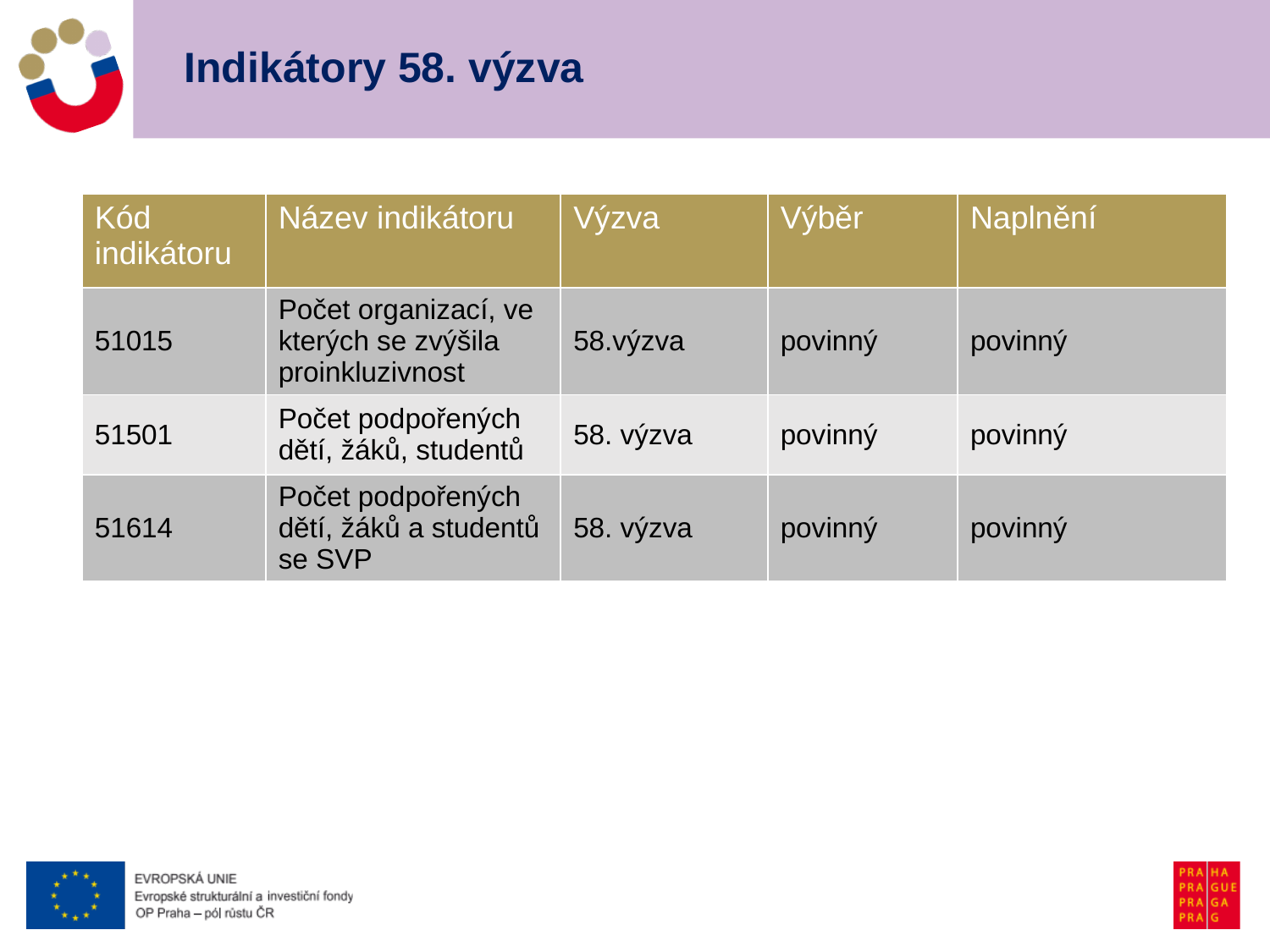

# Indikátory 58. výzva
| Kód indikátoru | Název indikátoru | Výzva | Výběr | Naplnění |
| --- | --- | --- | --- | --- |
| 51015 | Počet organizací, ve kterých se zvýšila proinkluzivnost | 58.výzva | povinný | povinný |
| 51501 | Počet podpořených dětí, žáků, studentů | 58. výzva | povinný | povinný |
| 51614 | Počet podpořených dětí, žáků a studentů se SVP | 58. výzva | povinný | povinný |